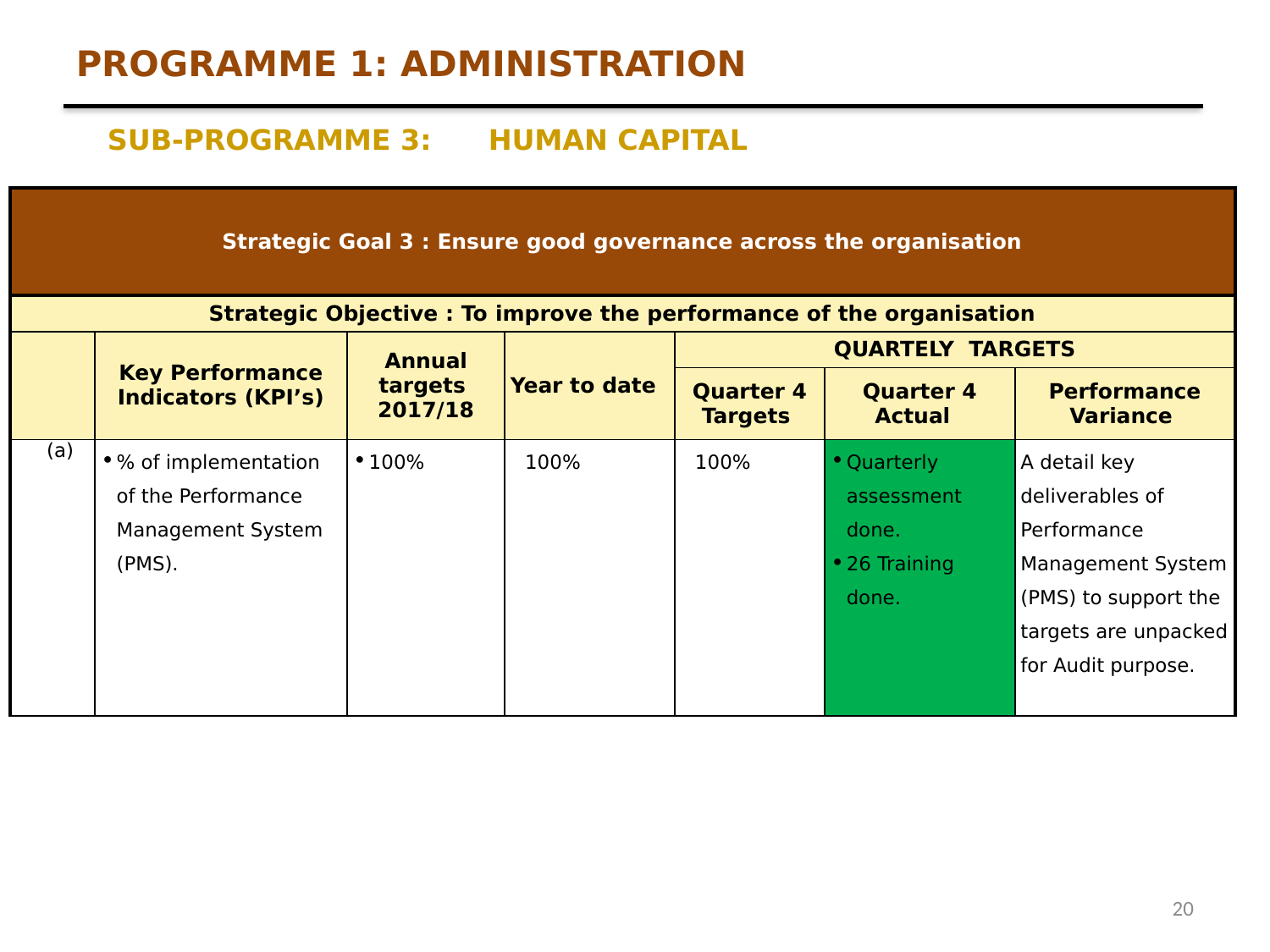

PROGRAMME 1: ADMINISTRATION
SUB-PROGRAMME 3: 	HUMAN CAPITAL

| Strategic Goal 3 : Ensure good governance across the organisation |  |  |  |  |  |  |  |
| --- | --- | --- | --- | --- | --- | --- | --- |
| Strategic Objective : To improve the performance of the organisation |  |  |  |  |  |  |  |
|  |  | Key Performance Indicators (KPI’s) | Annual targets 2017/18 | Year to date | QUARTELY TARGETS |  |  |
|  |  |  |  |  | Quarter 4 Targets | Quarter 4 Actual | Performance Variance |
|  | (a) | % of implementation of the Performance Management System (PMS). | 100% | 100% | 100% | Quarterly assessment done. 26 Training done. | A detail key deliverables of Performance Management System (PMS) to support the targets are unpacked for Audit purpose. |
20